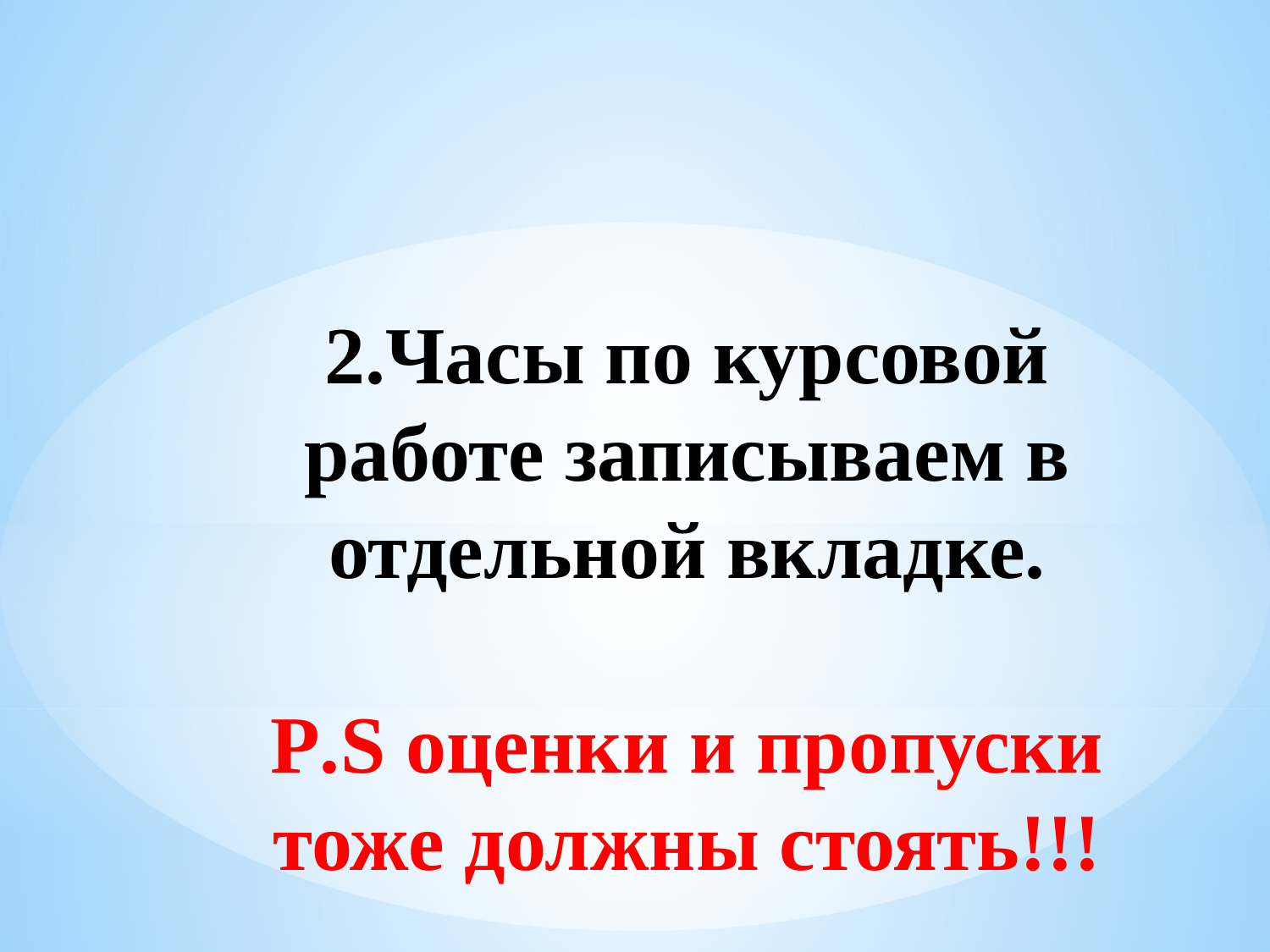

# 2.Часы по курсовой работе записываем в отдельной вкладке. P.S оценки и пропуски тоже должны стоять!!!